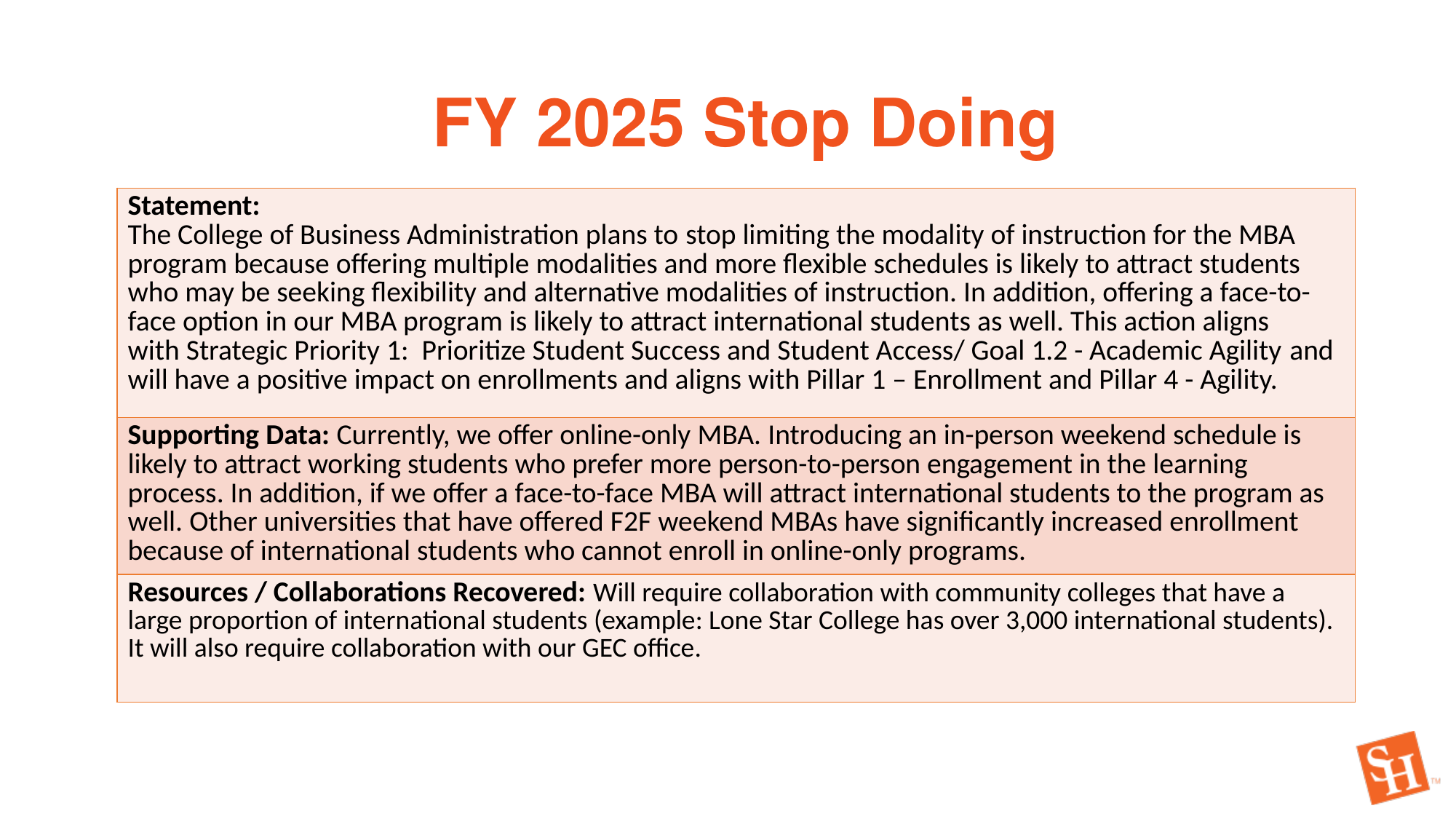

FY 2025 Stop Doing
| Statement: The College of Business Administration plans to stop limiting the modality of instruction for the MBA program because offering multiple modalities and more flexible schedules is likely to attract students who may be seeking flexibility and alternative modalities of instruction. In addition, offering a face-to-face option in our MBA program is likely to attract international students as well. This action aligns with Strategic Priority 1: Prioritize Student Success and Student Access/ Goal 1.2 - Academic Agility and will have a positive impact on enrollments and aligns with Pillar 1 – Enrollment and Pillar 4 - Agility. |
| --- |
| Supporting Data: Currently, we offer online-only MBA. Introducing an in-person weekend schedule is likely to attract working students who prefer more person-to-person engagement in the learning process. In addition, if we offer a face-to-face MBA will attract international students to the program as well. Other universities that have offered F2F weekend MBAs have significantly increased enrollment because of international students who cannot enroll in online-only programs. |
| Resources / Collaborations Recovered: Will require collaboration with community colleges that have a large proportion of international students (example: Lone Star College has over 3,000 international students). It will also require collaboration with our GEC office. |